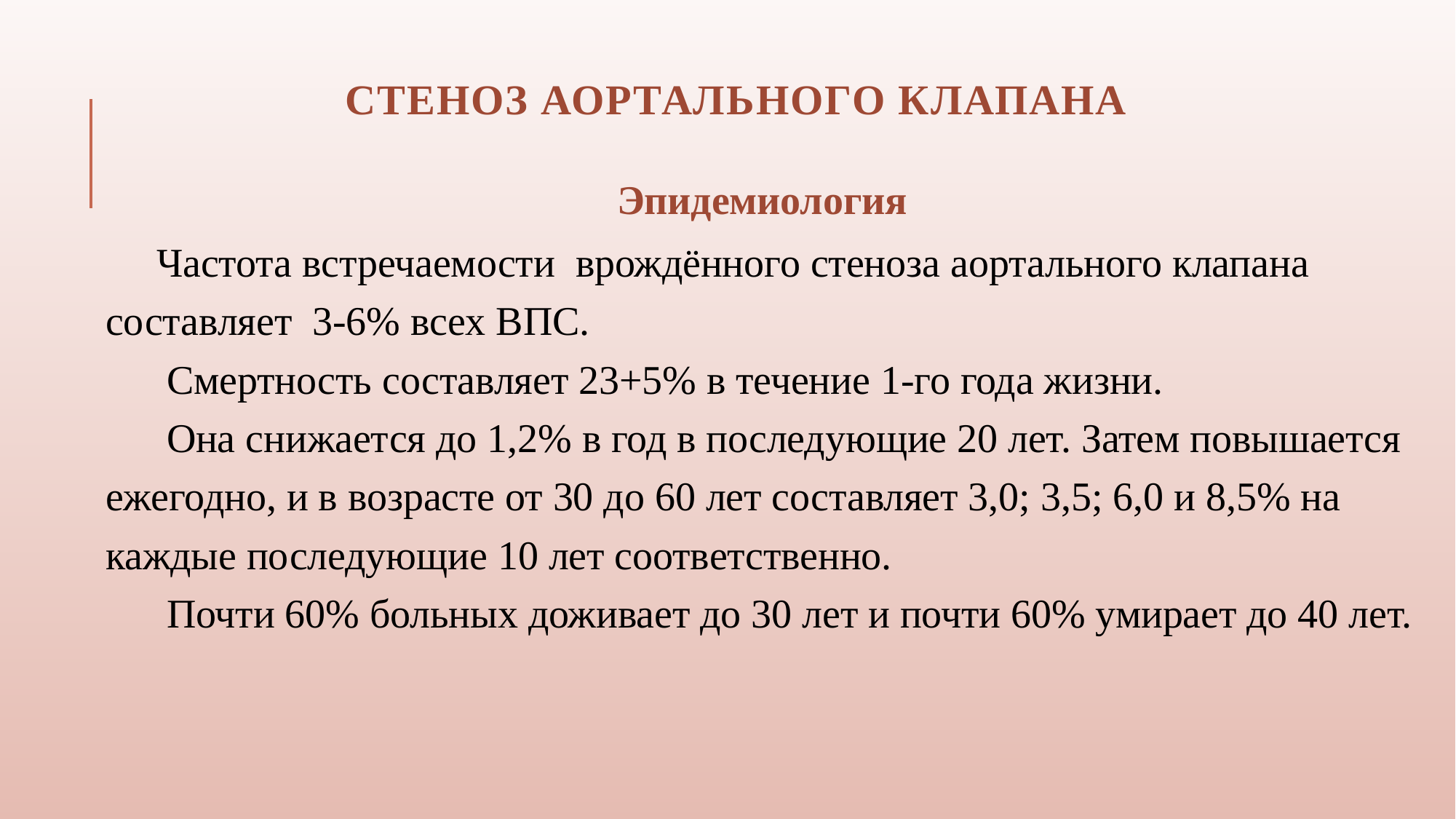

# Стеноз аортального клапана
Эпидемиология
     Частота встречаемости  врождённого стеноза аортального клапана составляет  3-6% всех ВПС.
      Смертность составляет 23+5% в течение 1-го года жизни.
      Она снижается до 1,2% в год в последующие 20 лет. Затем повышается ежегодно, и в возрасте от 30 до 60 лет составляет 3,0; 3,5; 6,0 и 8,5% на каждые последующие 10 лет соответственно.
      Почти 60% больных доживает до 30 лет и почти 60% умирает до 40 лет.